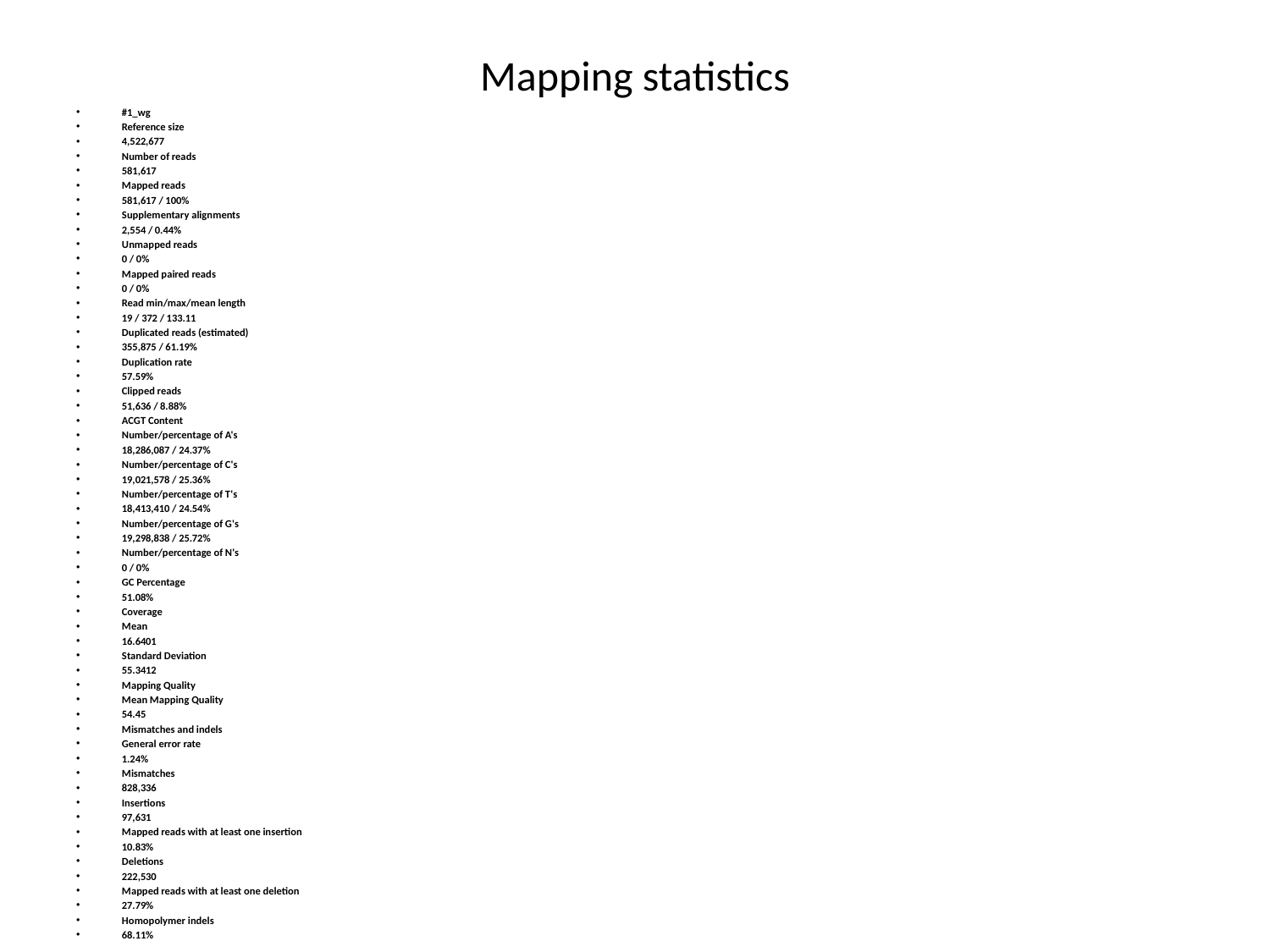

# Mapping statistics
#1_wg
Reference size
4,522,677
Number of reads
581,617
Mapped reads
581,617 / 100%
Supplementary alignments
2,554 / 0.44%
Unmapped reads
0 / 0%
Mapped paired reads
0 / 0%
Read min/max/mean length
19 / 372 / 133.11
Duplicated reads (estimated)
355,875 / 61.19%
Duplication rate
57.59%
Clipped reads
51,636 / 8.88%
ACGT Content
Number/percentage of A's
18,286,087 / 24.37%
Number/percentage of C's
19,021,578 / 25.36%
Number/percentage of T's
18,413,410 / 24.54%
Number/percentage of G's
19,298,838 / 25.72%
Number/percentage of N's
0 / 0%
GC Percentage
51.08%
Coverage
Mean
16.6401
Standard Deviation
55.3412
Mapping Quality
Mean Mapping Quality
54.45
Mismatches and indels
General error rate
1.24%
Mismatches
828,336
Insertions
97,631
Mapped reads with at least one insertion
10.83%
Deletions
222,530
Mapped reads with at least one deletion
27.79%
Homopolymer indels
68.11%